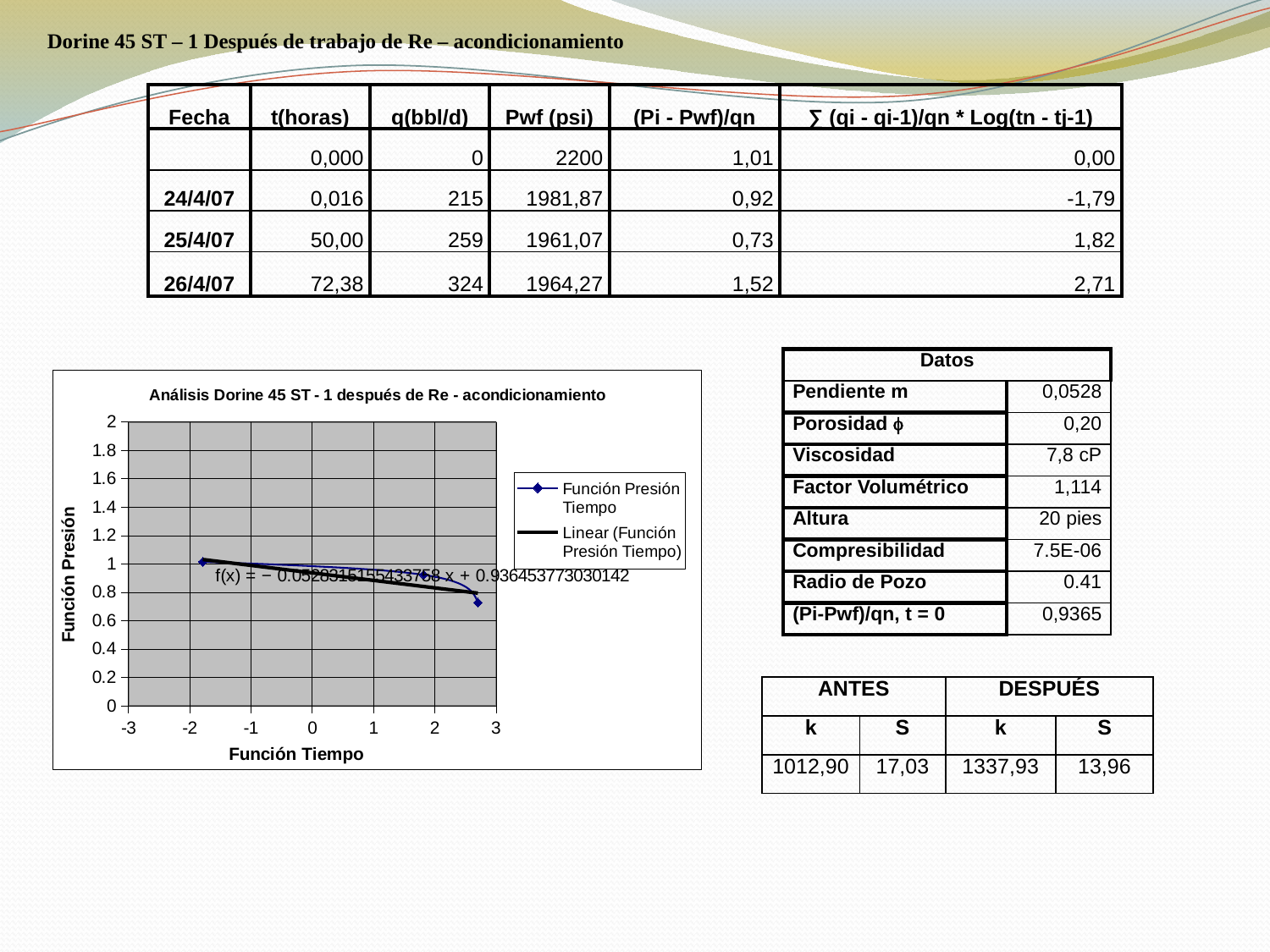

Dorine 45 ST – 1 Después de trabajo de Re – acondicionamiento
| Fecha | t(horas) | q(bbl/d) | Pwf (psi) | (Pi - Pwf)/qn | ∑ (qi - qi-1)/qn \* Log(tn - tj-1) |
| --- | --- | --- | --- | --- | --- |
|  | 0,000 | 0 | 2200 | 1,01 | 0,00 |
| 24/4/07 | 0,016 | 215 | 1981,87 | 0,92 | -1,79 |
| 25/4/07 | 50,00 | 259 | 1961,07 | 0,73 | 1,82 |
| 26/4/07 | 72,38 | 324 | 1964,27 | 1,52 | 2,71 |
| Datos |  |
| --- | --- |
| Pendiente m | 0,0528 |
| Porosidad φ | 0,20 |
| Viscosidad | 7,8 cP |
| Factor Volumétrico | 1,114 |
| Altura | 20 pies |
| Compresibilidad | 7.5E-06 |
| Radio de Pozo | 0.41 |
| (Pi-Pwf)/qn, t = 0 | 0,9365 |

### Chart: Análisis Dorine 45 ST - 1 después de Re - acondicionamiento

| Category |  |
|---|---|
| ANTES |  | DESPUÉS |  |
| --- | --- | --- | --- |
| k | S | k | S |
| 1012,90 | 17,03 | 1337,93 | 13,96 |